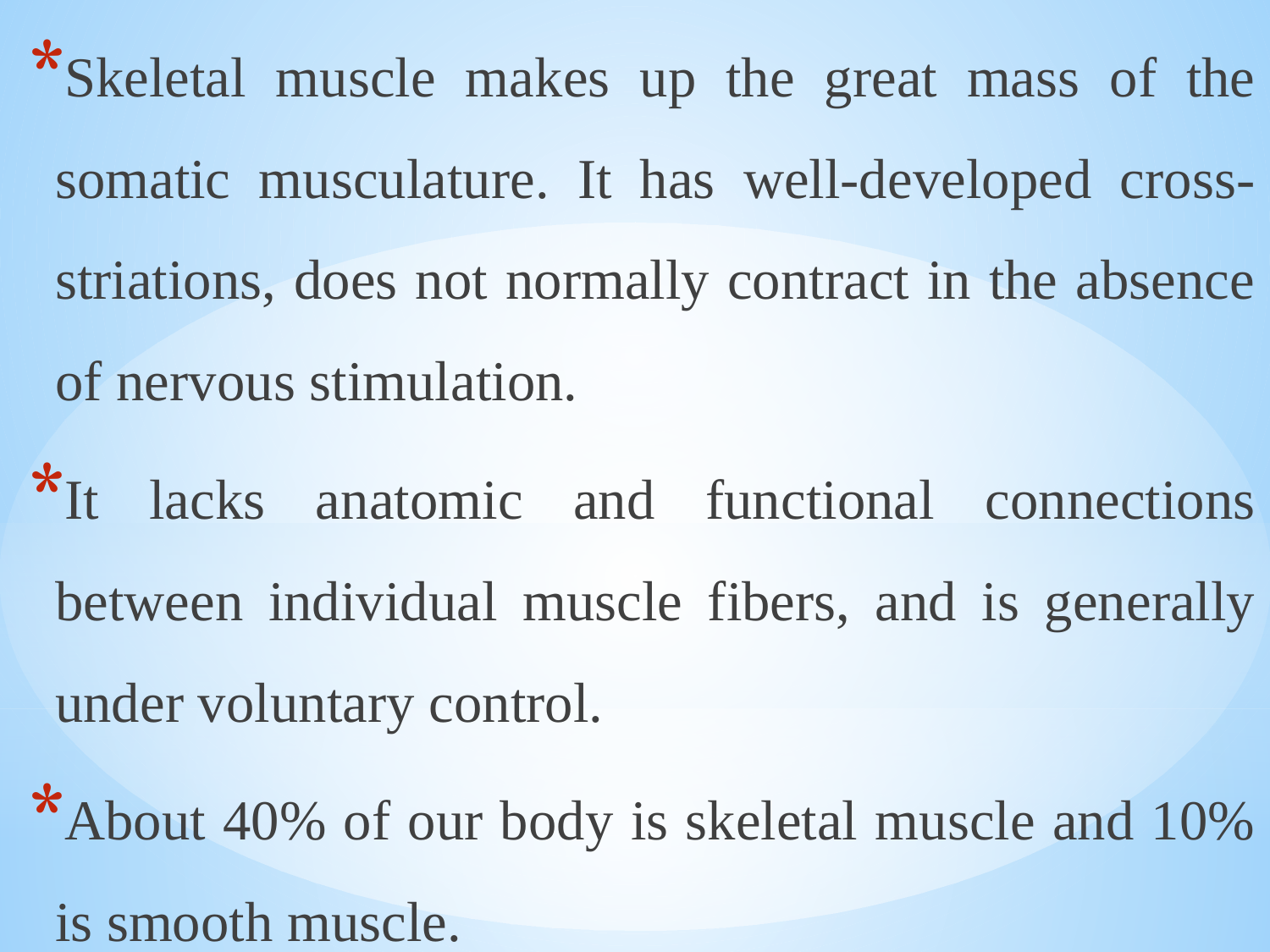

Skeletal muscle makes up the great mass of the somatic musculature. It has well-developed cross-striations, does not normally contract in the absence of nervous stimulation.
It lacks anatomic and functional connections between individual muscle fibers, and is generally under voluntary control.
About 40% of our body is skeletal muscle and 10% is smooth muscle.